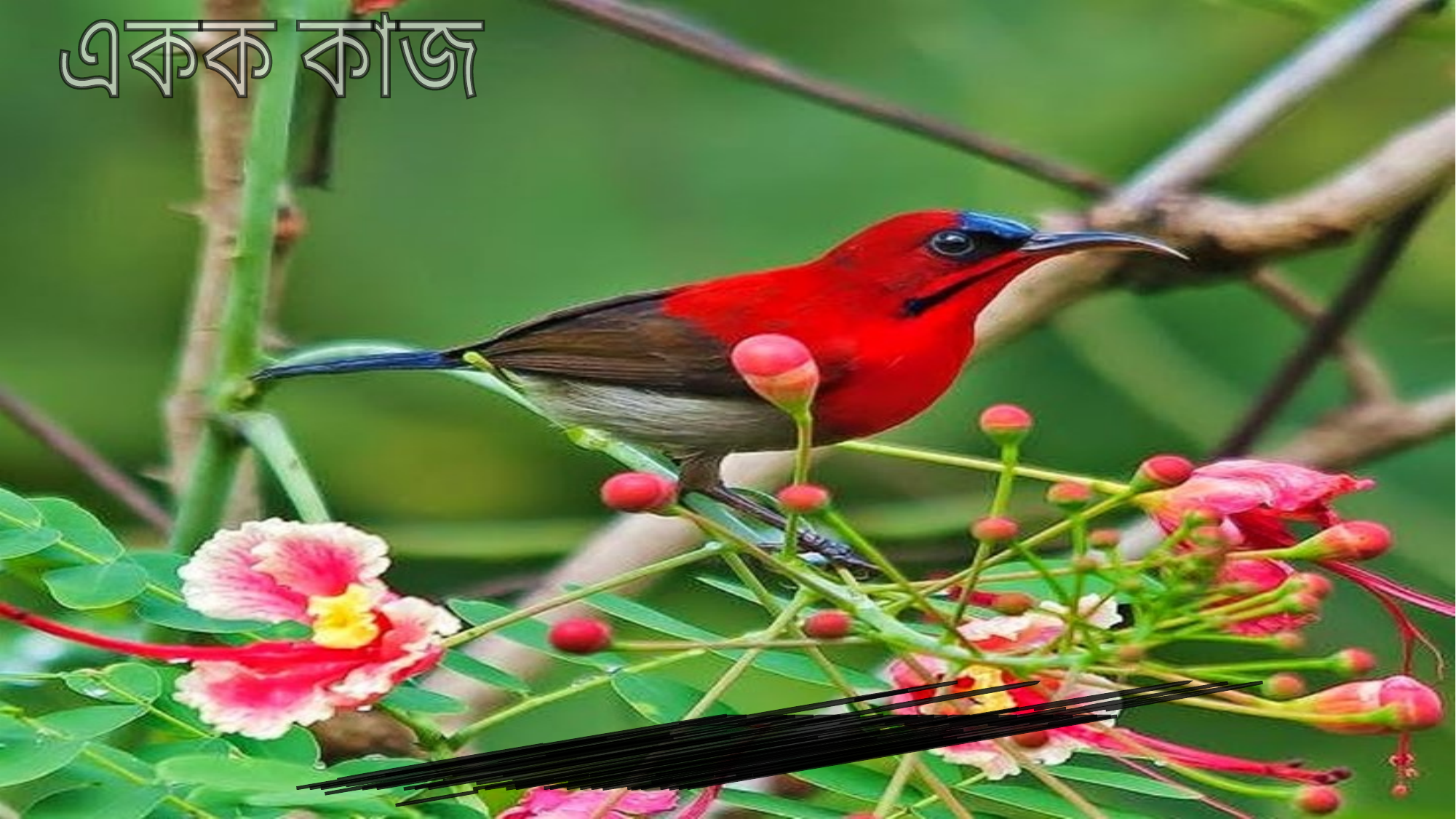

একক কাজ
একটি ছকে জীব ও জড়ের তালিকা তৈরি কর।